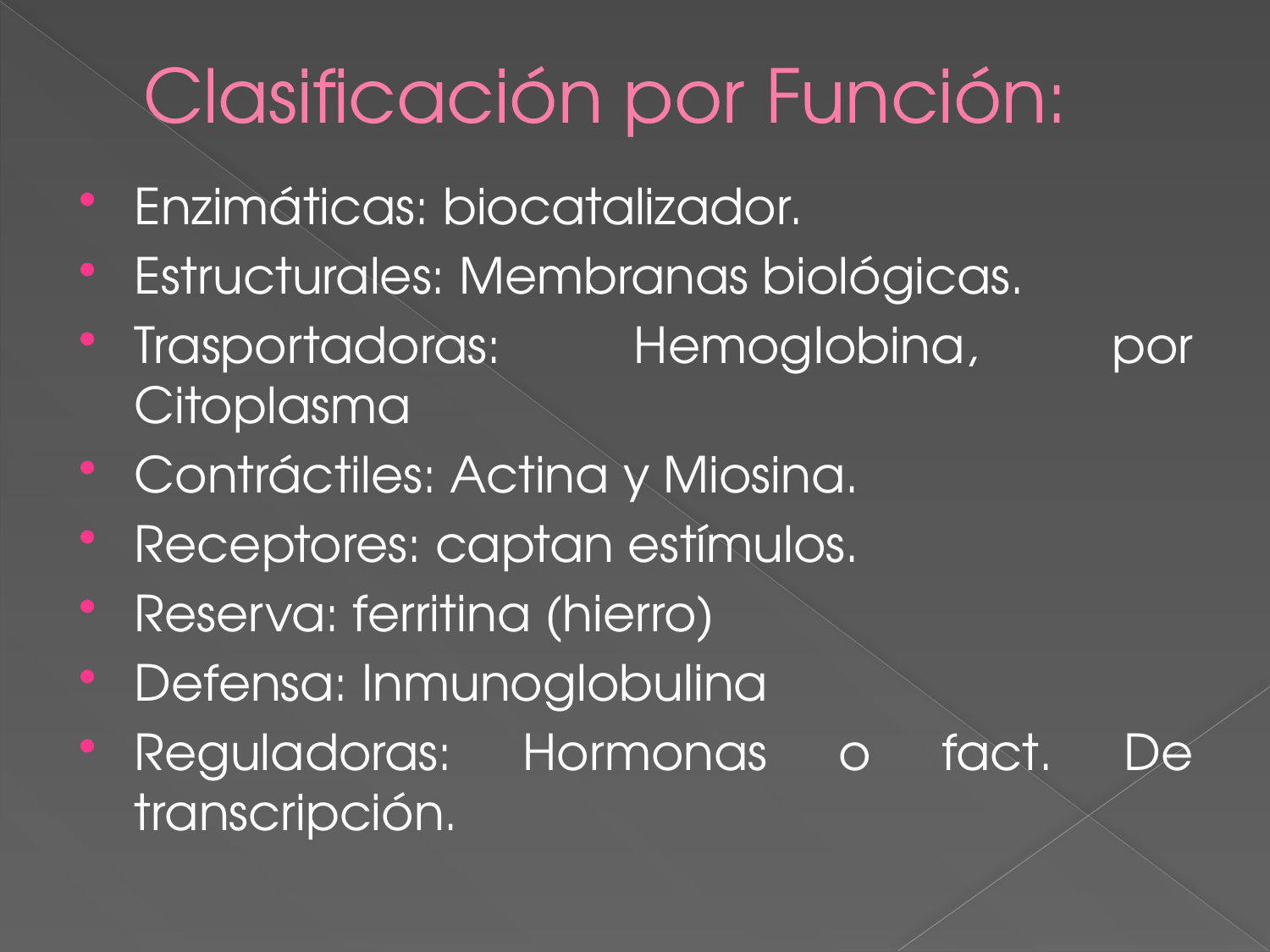

# Clasificación por Función:
Enzimáticas: biocatalizador.
Estructurales: Membranas biológicas.
Trasportadoras: Hemoglobina, por Citoplasma
Contráctiles: Actina y Miosina.
Receptores: captan estímulos.
Reserva: ferritina (hierro)
Defensa: Inmunoglobulina
Reguladoras: Hormonas o fact. De transcripción.